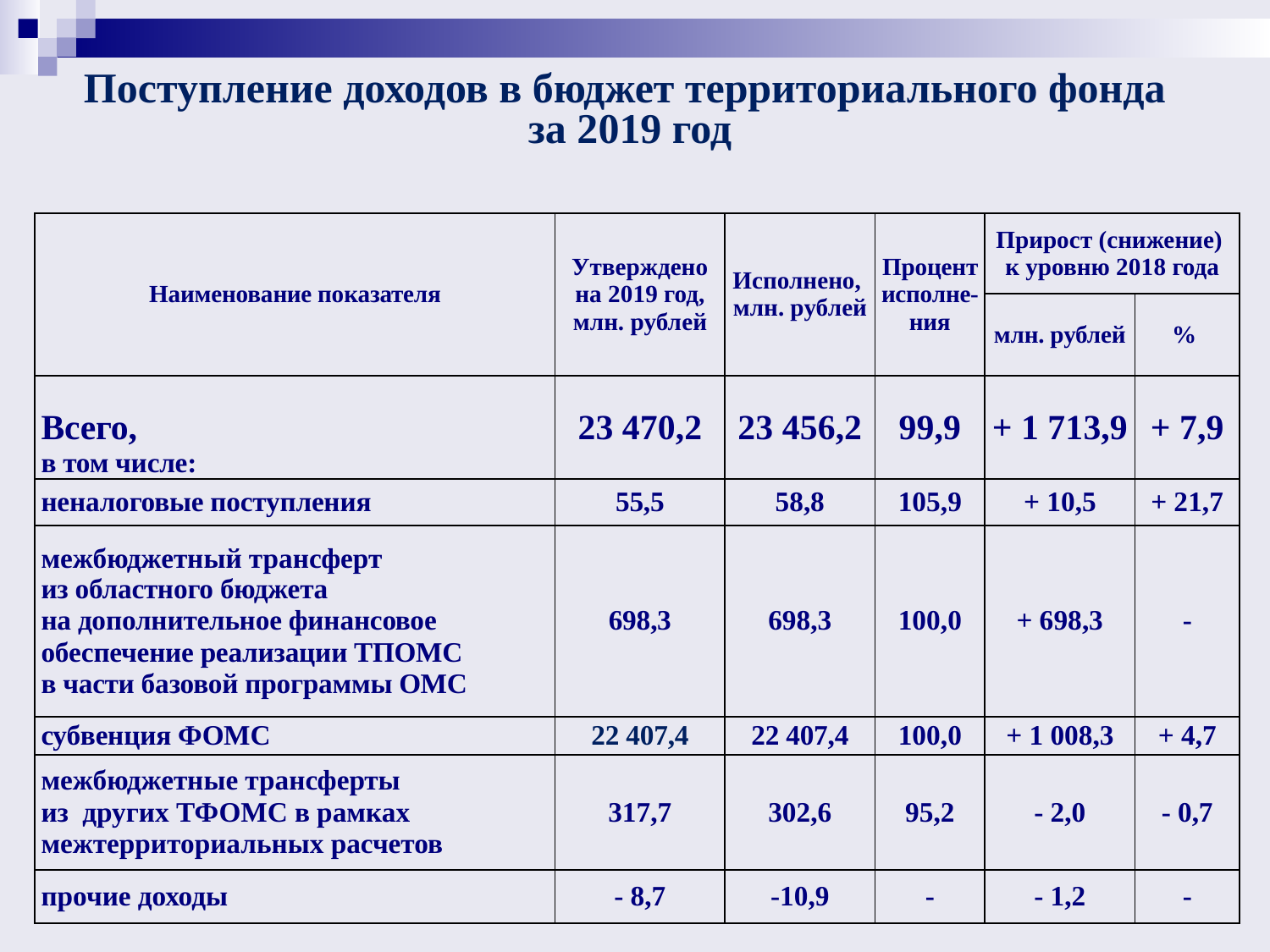

# Поступление доходов в бюджет территориального фонда за 2019 год
| Наименование показателя | Утверждено на 2019 год, млн. рублей | Исполнено, млн. рублей | Процент исполне-ния | Прирост (снижение) к уровню 2018 года |  |
| --- | --- | --- | --- | --- | --- |
|  |  |  |  | млн. рублей | % |
| Всего, в том числе: | 23 470,2 | 23 456,2 | 99,9 | + 1 713,9 | + 7,9 |
| неналоговые поступления | 55,5 | 58,8 | 105,9 | + 10,5 | + 21,7 |
| межбюджетный трансферт из областного бюджета на дополнительное финансовое обеспечение реализации ТПОМС в части базовой программы ОМС | 698,3 | 698,3 | 100,0 | + 698,3 | - |
| субвенция ФОМС | 22 407,4 | 22 407,4 | 100,0 | + 1 008,3 | + 4,7 |
| межбюджетные трансферты из других ТФОМС в рамках межтерриториальных расчетов | 317,7 | 302,6 | 95,2 | - 2,0 | - 0,7 |
| прочие доходы | - 8,7 | -10,9 | - | - 1,2 | - |